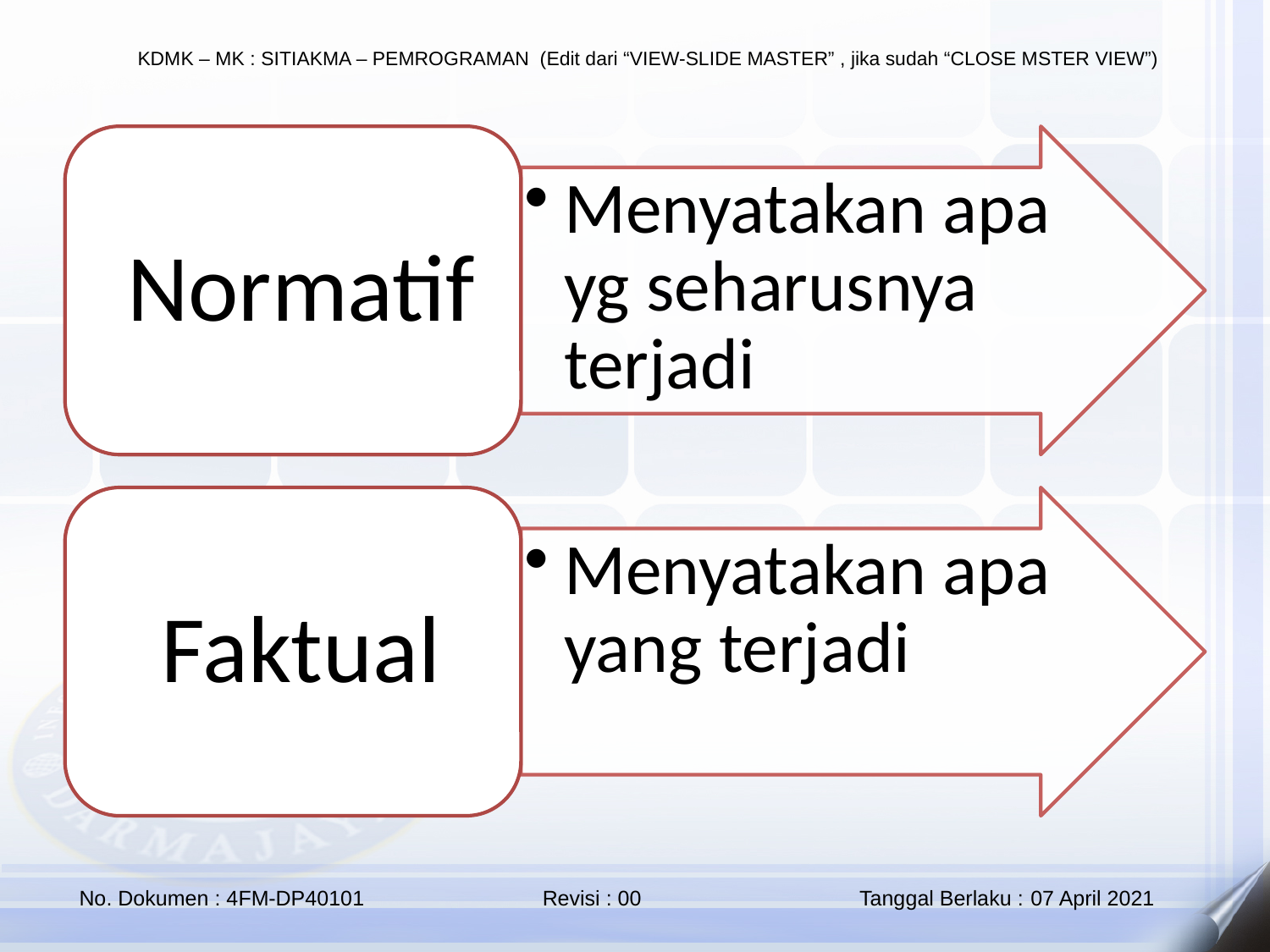

Menyatakan apa yg seharusnya terjadi
Normatif
Menyatakan apa yang terjadi
Faktual